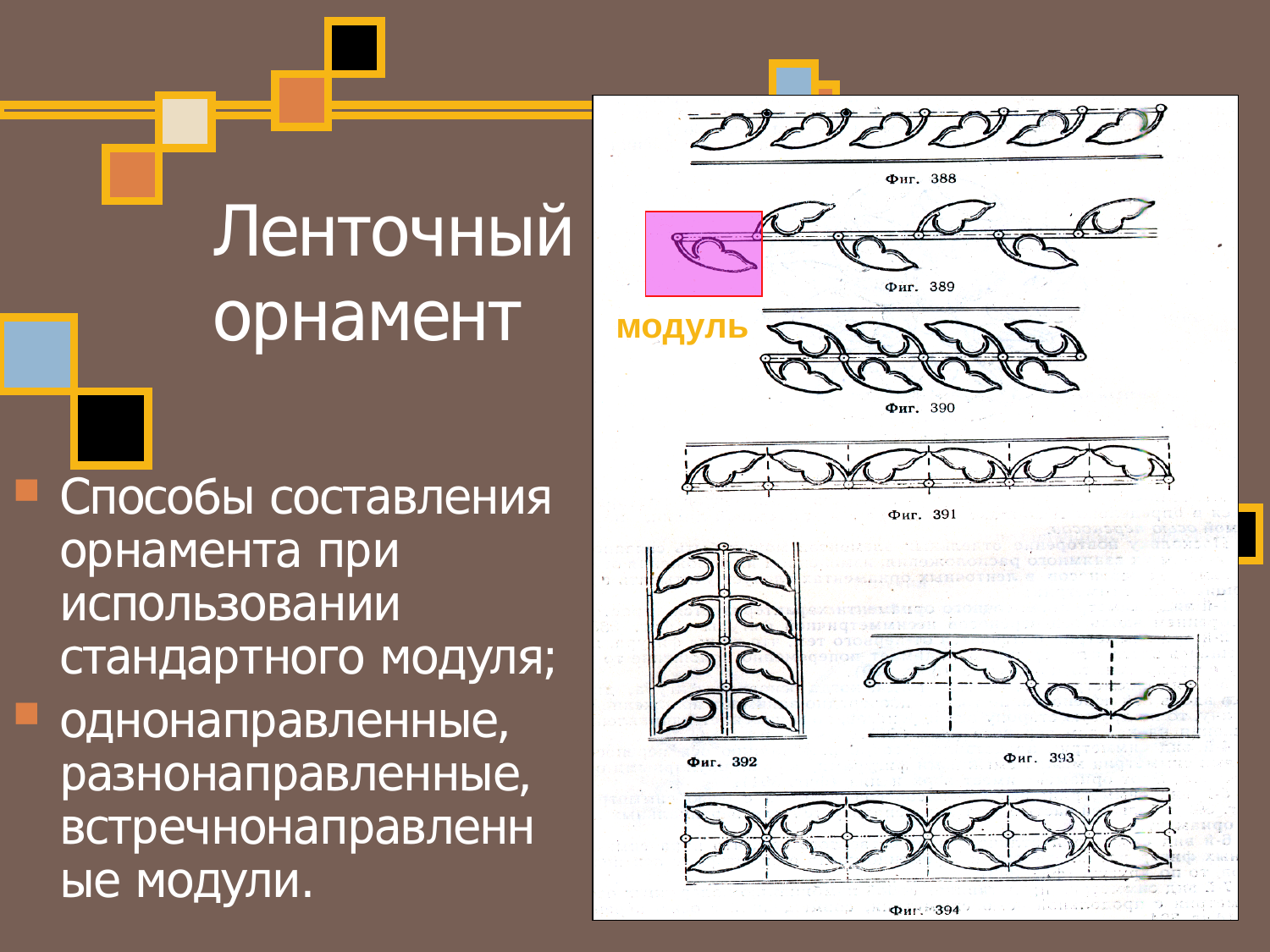

# Ленточный орнамент

модуль
Способы составления орнамента при использовании стандартного модуля;
однонаправленные, разнонаправленные, встречнонаправленные модули.